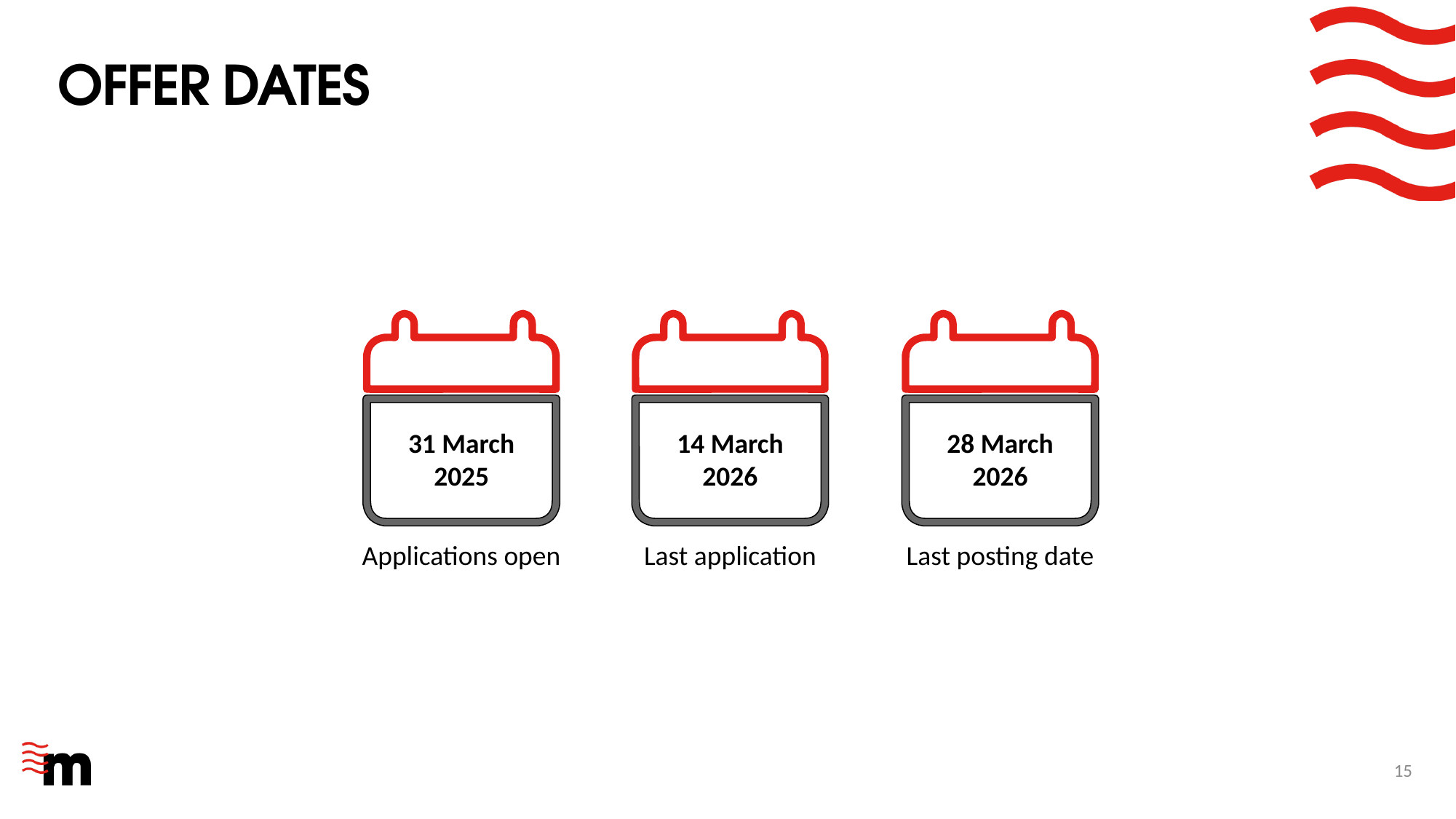

# Offer dates

31 March
2025
14 March
2026
28 March
2026
Last posting date
Applications open
Last application
15